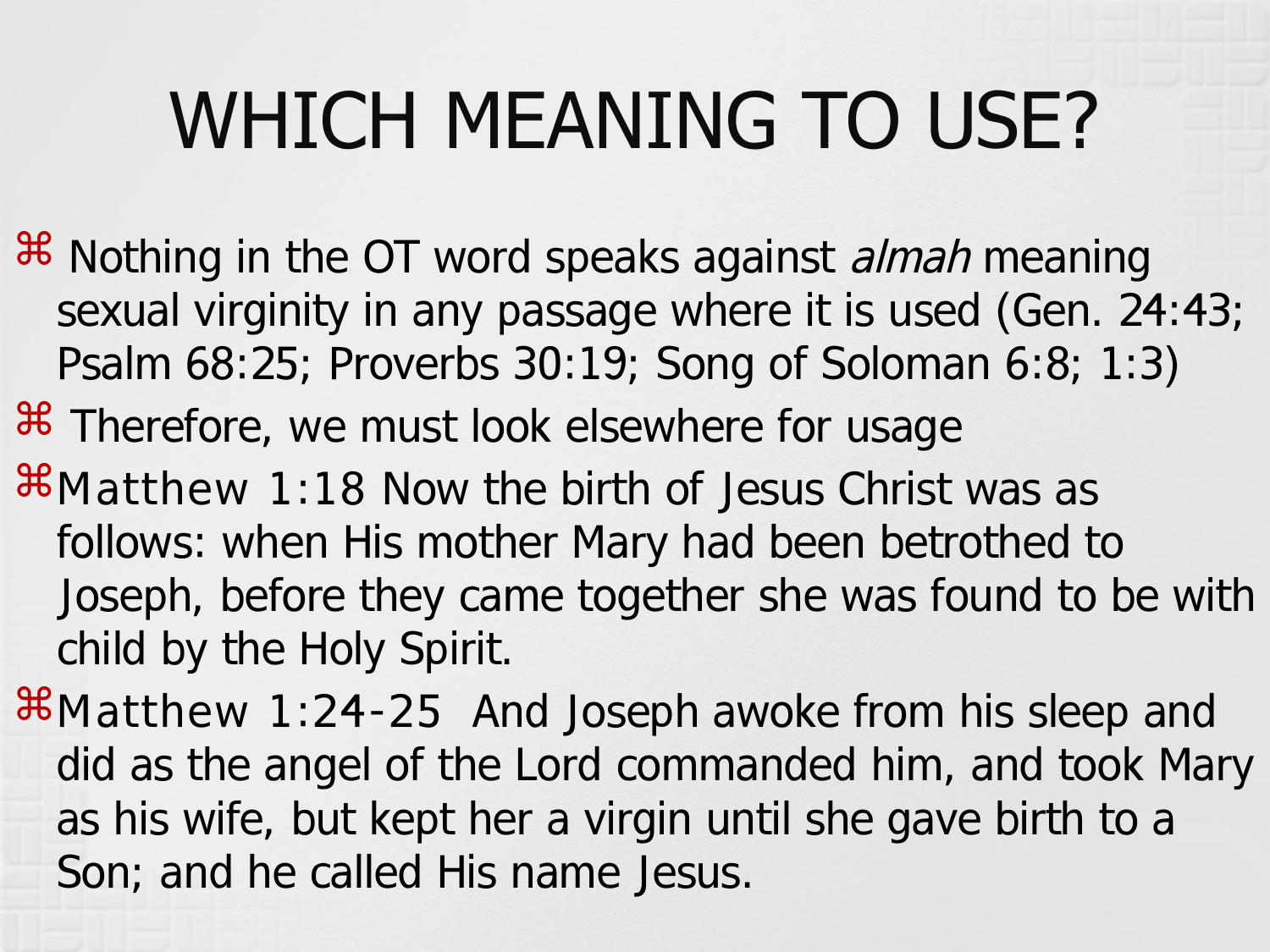

# WHICH MEANING TO USE?
 Nothing in the OT word speaks against almah meaning sexual virginity in any passage where it is used (Gen. 24:43; Psalm 68:25; Proverbs 30:19; Song of Soloman 6:8; 1:3)
 Therefore, we must look elsewhere for usage
Matthew 1:18 Now the birth of Jesus Christ was as follows: when His mother Mary had been betrothed to Joseph, before they came together she was found to be with child by the Holy Spirit.
Matthew 1:24-25  And Joseph awoke from his sleep and did as the angel of the Lord commanded him, and took Mary as his wife, but kept her a virgin until she gave birth to a Son; and he called His name Jesus.